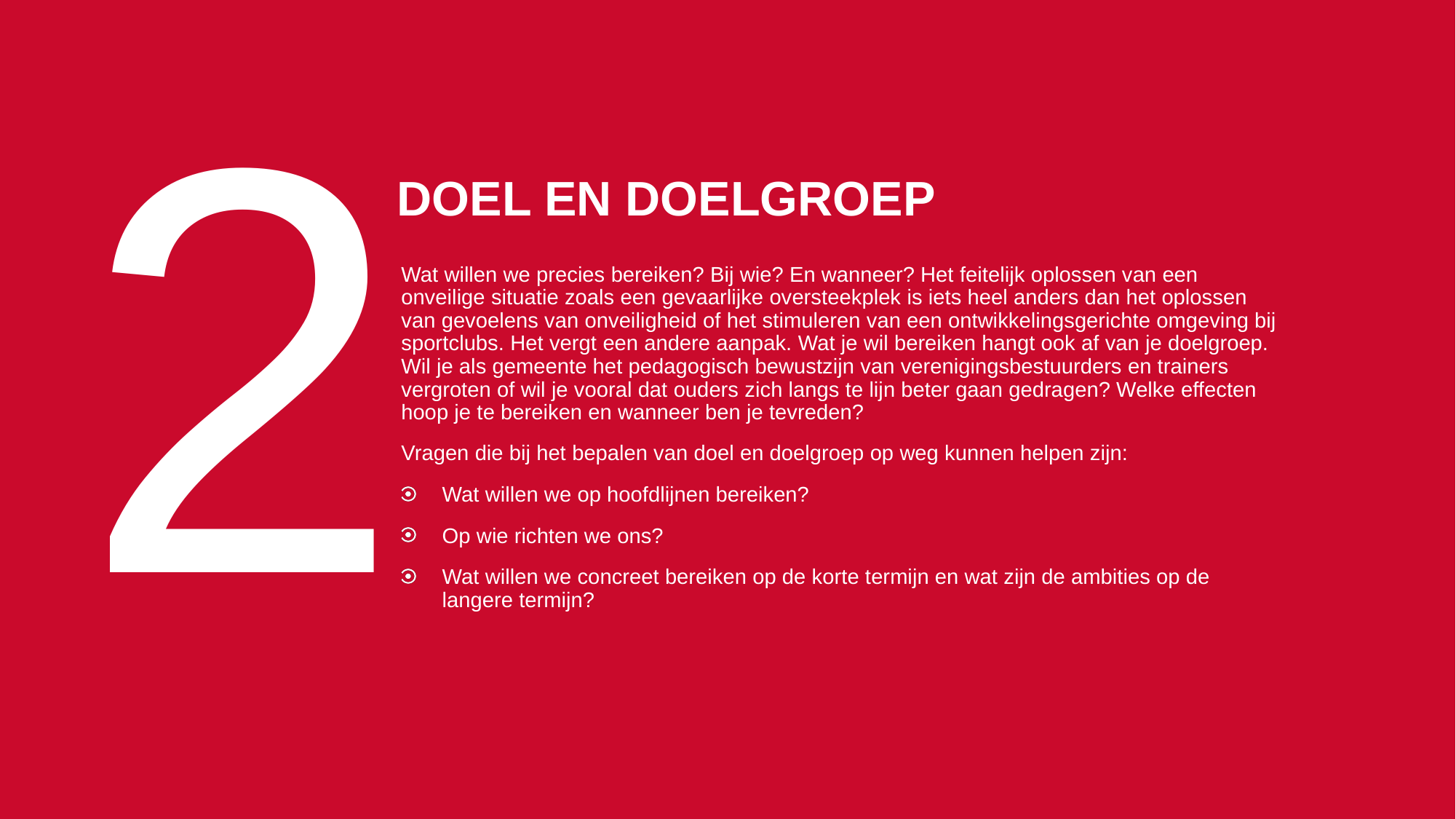

2
# DOEL EN DOELGROEP
Wat willen we precies bereiken? Bij wie? En wanneer? Het feitelijk oplossen van een onveilige situatie zoals een gevaarlijke oversteekplek is iets heel anders dan het oplossen van gevoelens van onveiligheid of het stimuleren van een ontwikkelingsgerichte omgeving bij sportclubs. Het vergt een andere aanpak. Wat je wil bereiken hangt ook af van je doelgroep. Wil je als gemeente het pedagogisch bewustzijn van verenigingsbestuurders en trainers vergroten of wil je vooral dat ouders zich langs te lijn beter gaan gedragen? Welke effecten hoop je te bereiken en wanneer ben je tevreden?
Vragen die bij het bepalen van doel en doelgroep op weg kunnen helpen zijn:
Wat willen we op hoofdlijnen bereiken?
Op wie richten we ons?
Wat willen we concreet bereiken op de korte termijn en wat zijn de ambities op de langere termijn?
13